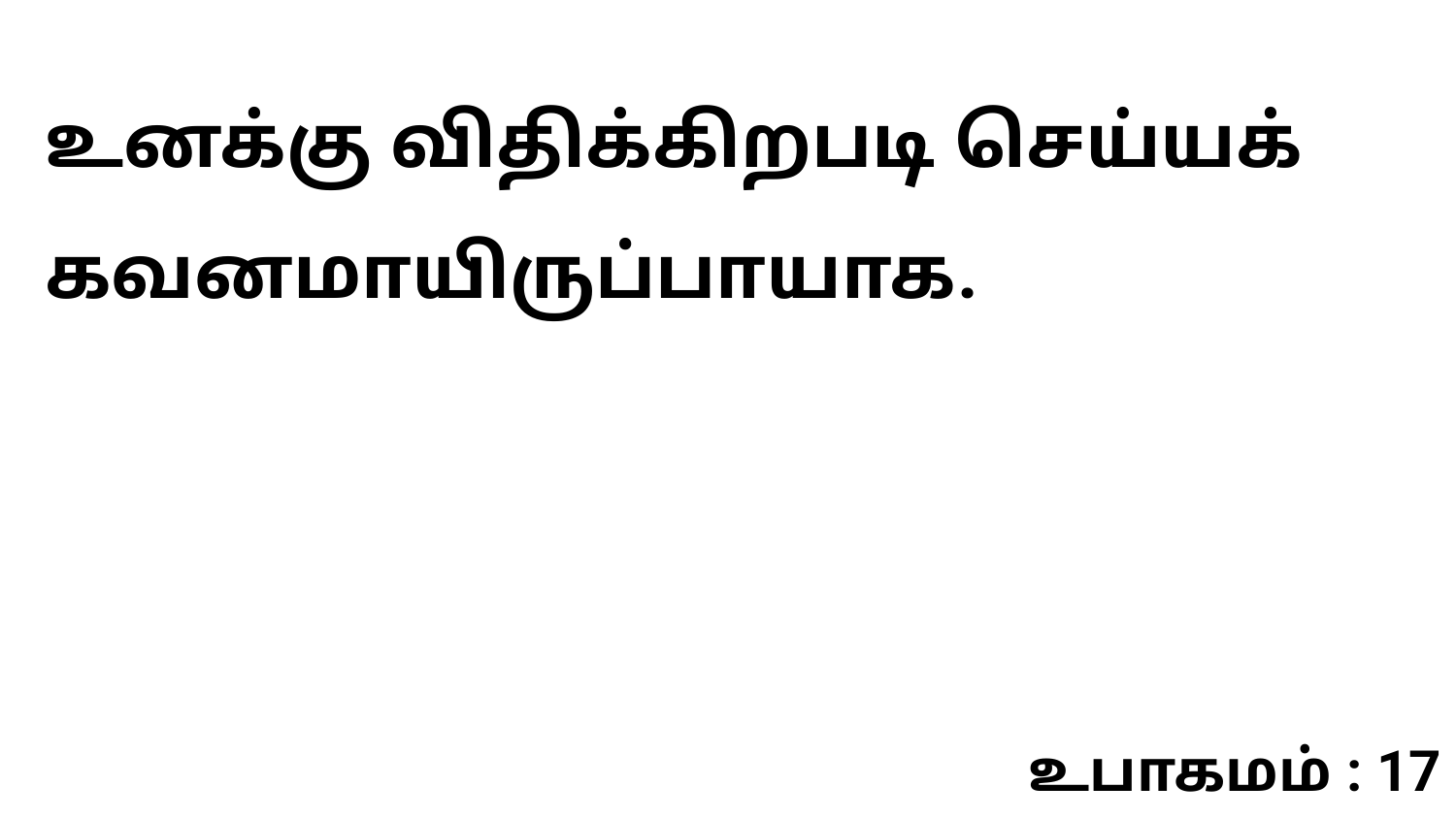

உனக்கு விதிக்கிறபடி செய்யக் கவனமாயிருப்பாயாக.
உபாகமம் : 17